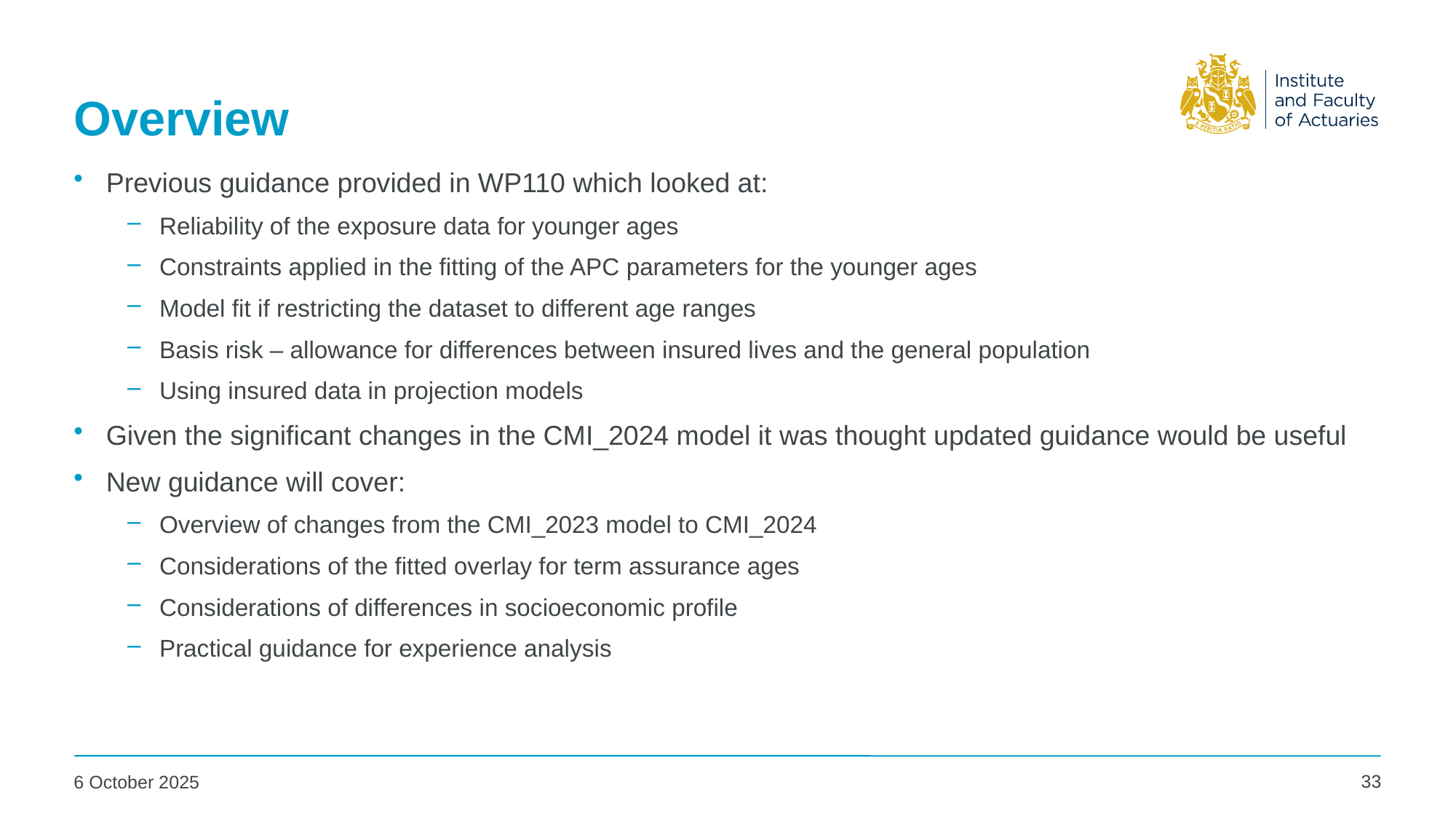

# Overview
Previous guidance provided in WP110 which looked at:
Reliability of the exposure data for younger ages
Constraints applied in the fitting of the APC parameters for the younger ages
Model fit if restricting the dataset to different age ranges
Basis risk – allowance for differences between insured lives and the general population
Using insured data in projection models
Given the significant changes in the CMI_2024 model it was thought updated guidance would be useful
New guidance will cover:
Overview of changes from the CMI_2023 model to CMI_2024
Considerations of the fitted overlay for term assurance ages
Considerations of differences in socioeconomic profile
Practical guidance for experience analysis

33
6 October 2025